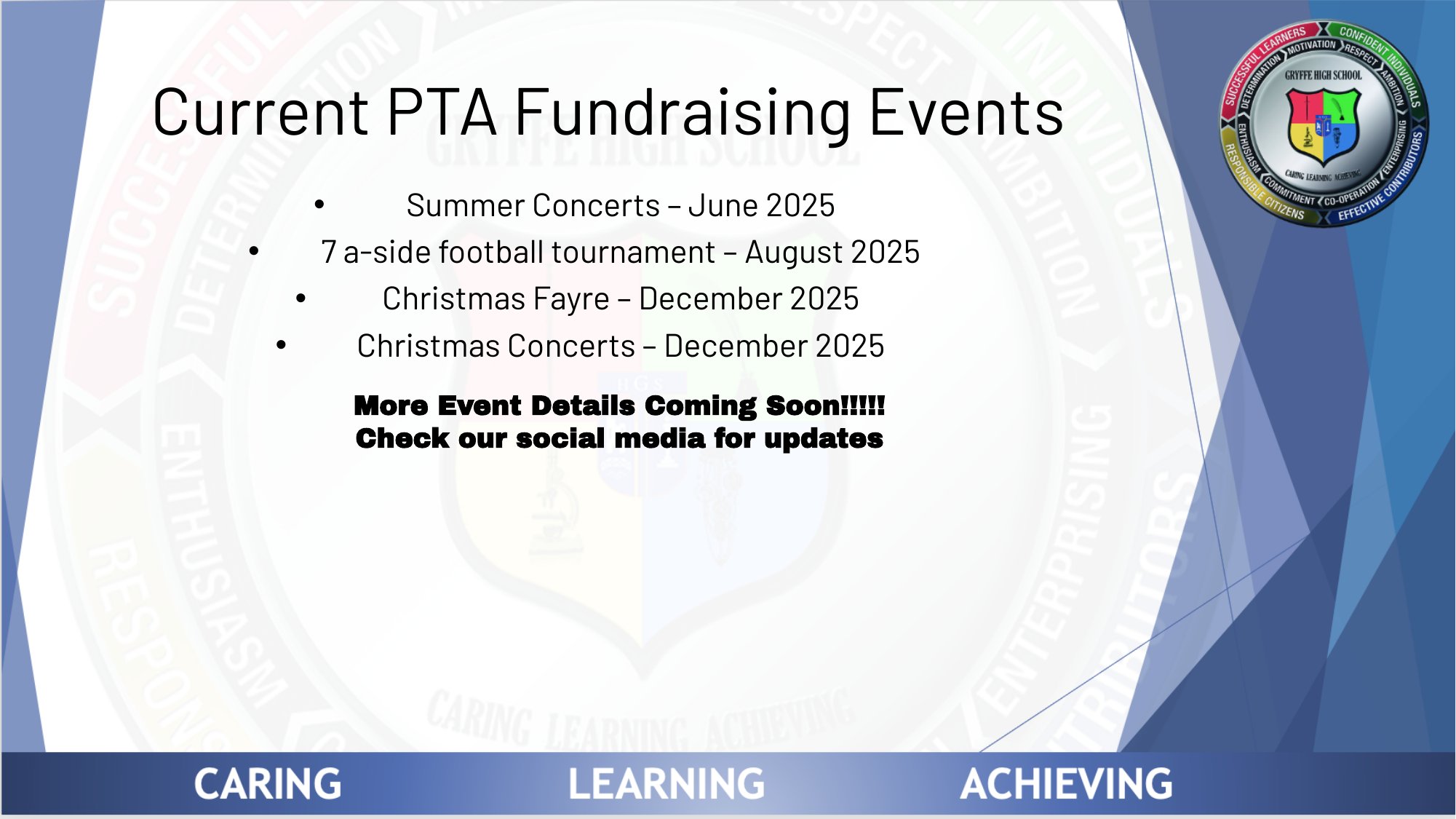

# Current PTA Fundraising Events
Summer Concerts – June 2025
7 a-side football tournament – August 2025
Christmas Fayre – December 2025
Christmas Concerts – December 2025

More Event Details Coming Soon!!!!!
Check our social media for updates